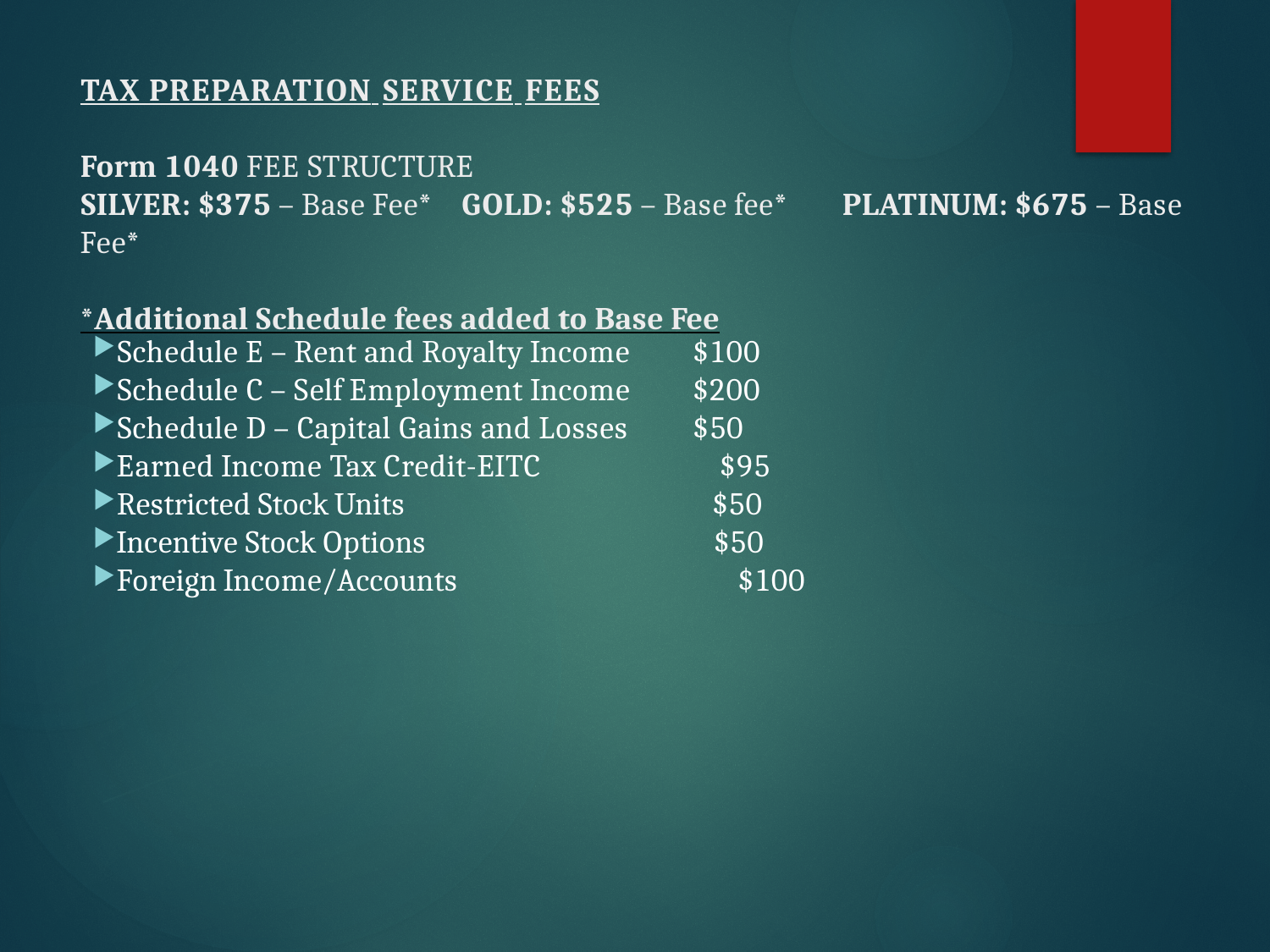

# TAX PREPARATION SERVICE FEES Form 1040 FEE STRUCTURE SILVER: $375 – Base Fee*	GOLD: $525 – Base fee*	PLATINUM: $675 – Base Fee* *Additional Schedule fees added to Base Fee
Schedule E – Rent and Royalty Income    	  $100
Schedule C – Self Employment Income    	  $200
Schedule D – Capital Gains and Losses     	  $50
Earned Income Tax Credit-EITC                           $95
Restricted Stock Units                                               $50
Incentive Stock Options                                            $50
Foreign Income/Accounts	         $100